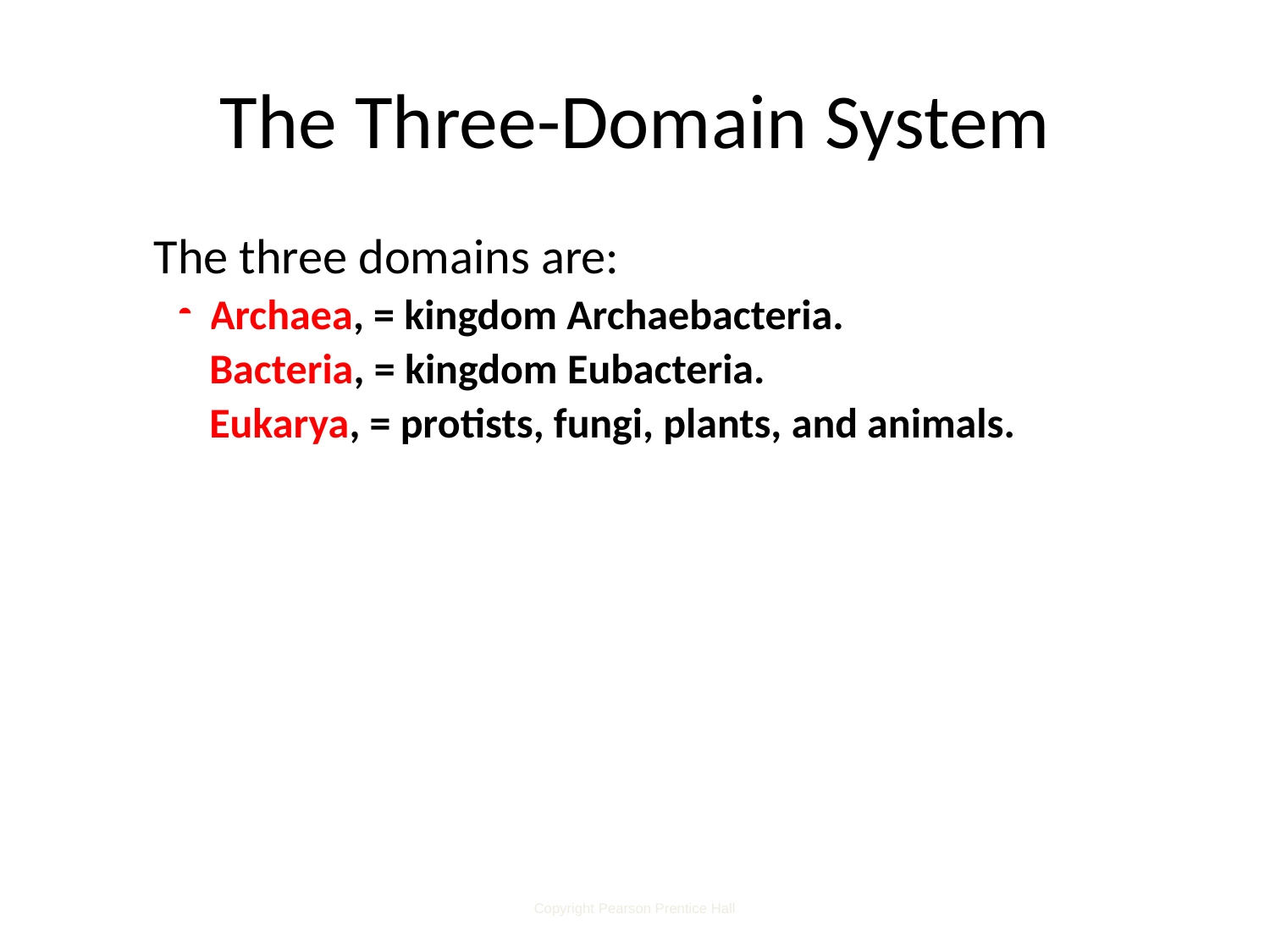

# The Three-Domain System

The three domains are:
Archaea, = kingdom Archaebacteria.
Bacteria, = kingdom Eubacteria.
Eukarya, = protists, fungi, plants, and animals.

Copyright Pearson Prentice Hall